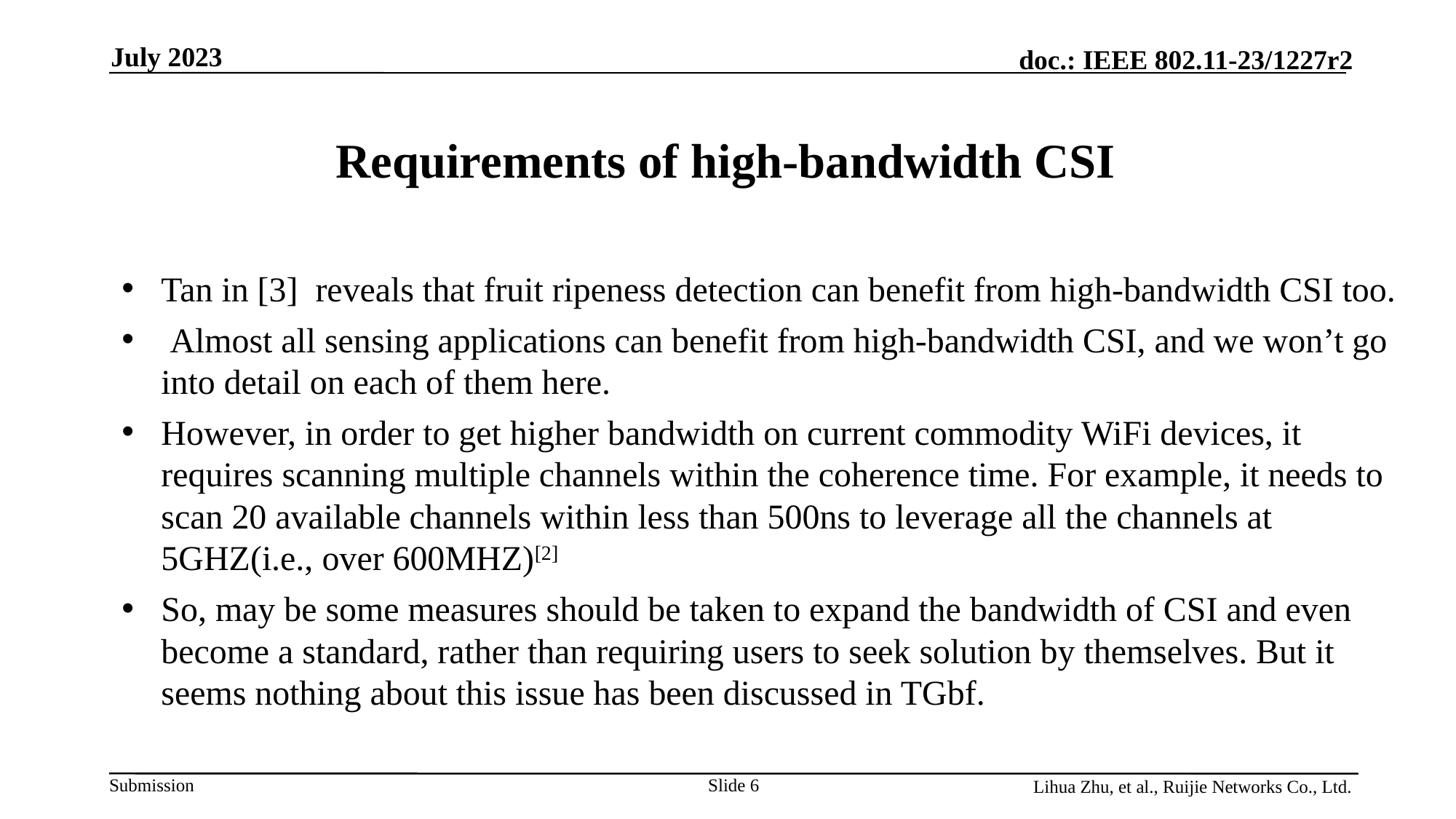

July 2023
Requirements of high-bandwidth CSI
Tan in [3]  reveals that fruit ripeness detection can benefit from high-bandwidth CSI too.
 Almost all sensing applications can benefit from high-bandwidth CSI, and we won’t go into detail on each of them here.
However, in order to get higher bandwidth on current commodity WiFi devices, it requires scanning multiple channels within the coherence time. For example, it needs to scan 20 available channels within less than 500ns to leverage all the channels at 5GHZ(i.e., over 600MHZ)[2]
So, may be some measures should be taken to expand the bandwidth of CSI and even become a standard, rather than requiring users to seek solution by themselves. But it seems nothing about this issue has been discussed in TGbf.

Lihua Zhu, et al., Ruijie Networks Co., Ltd.
Slide 6